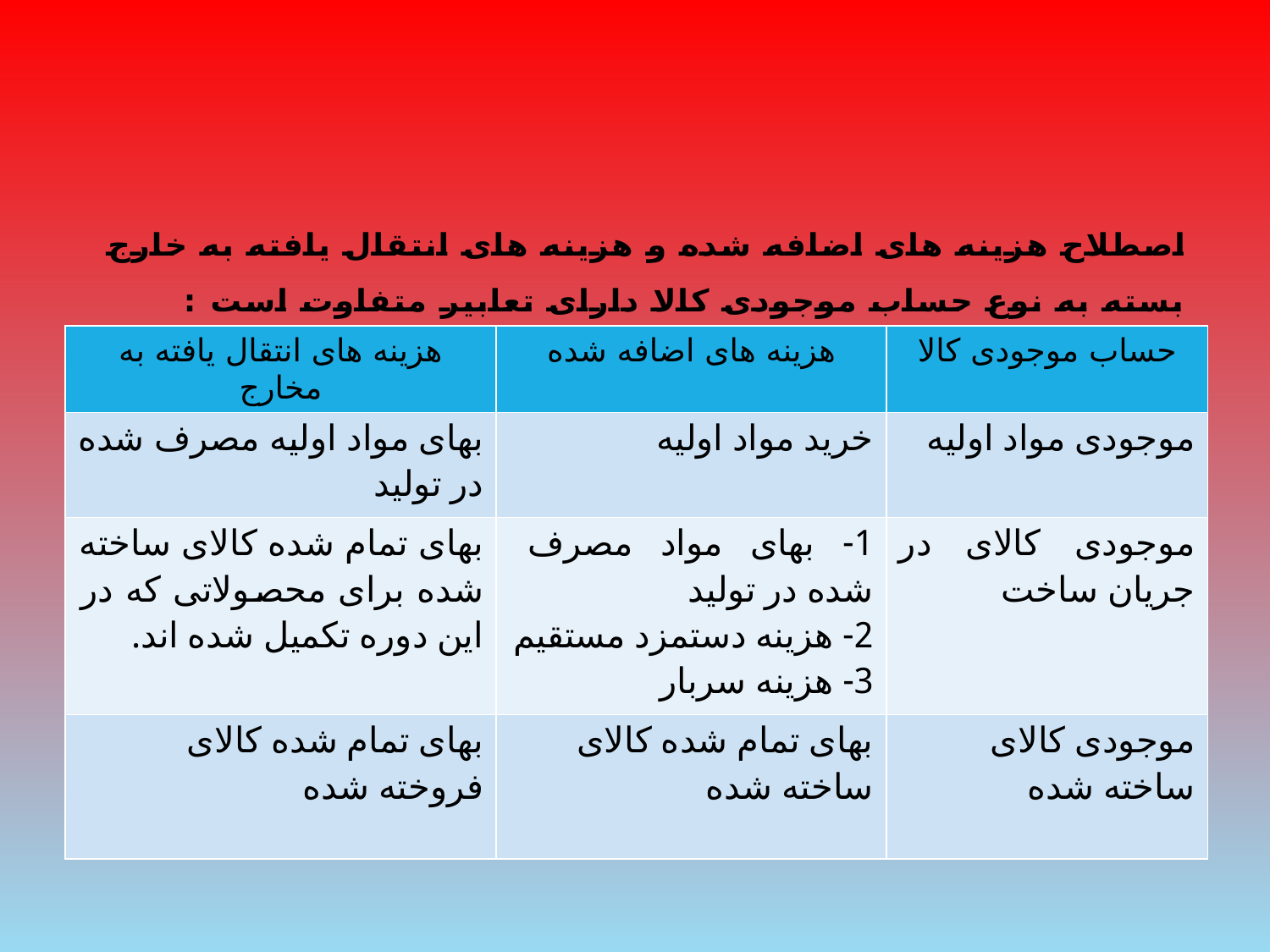

# اصطلاح هزینه های اضافه شده و هزینه های انتقال یافته به خارج بسته به نوع حساب موجودی کالا دارای تعابیر متفاوت است :
| هزینه های انتقال یافته به مخارج | هزینه های اضافه شده | حساب موجودی کالا |
| --- | --- | --- |
| بهای مواد اولیه مصرف شده در تولید | خرید مواد اولیه | موجودی مواد اولیه |
| بهای تمام شده کالای ساخته شده برای محصولاتی که در این دوره تکمیل شده اند. | 1- بهای مواد مصرف شده در تولید 2- هزینه دستمزد مستقیم 3- هزینه سربار | موجودی کالای در جریان ساخت |
| بهای تمام شده کالای فروخته شده | بهای تمام شده کالای ساخته شده | موجودی کالای ساخته شده |